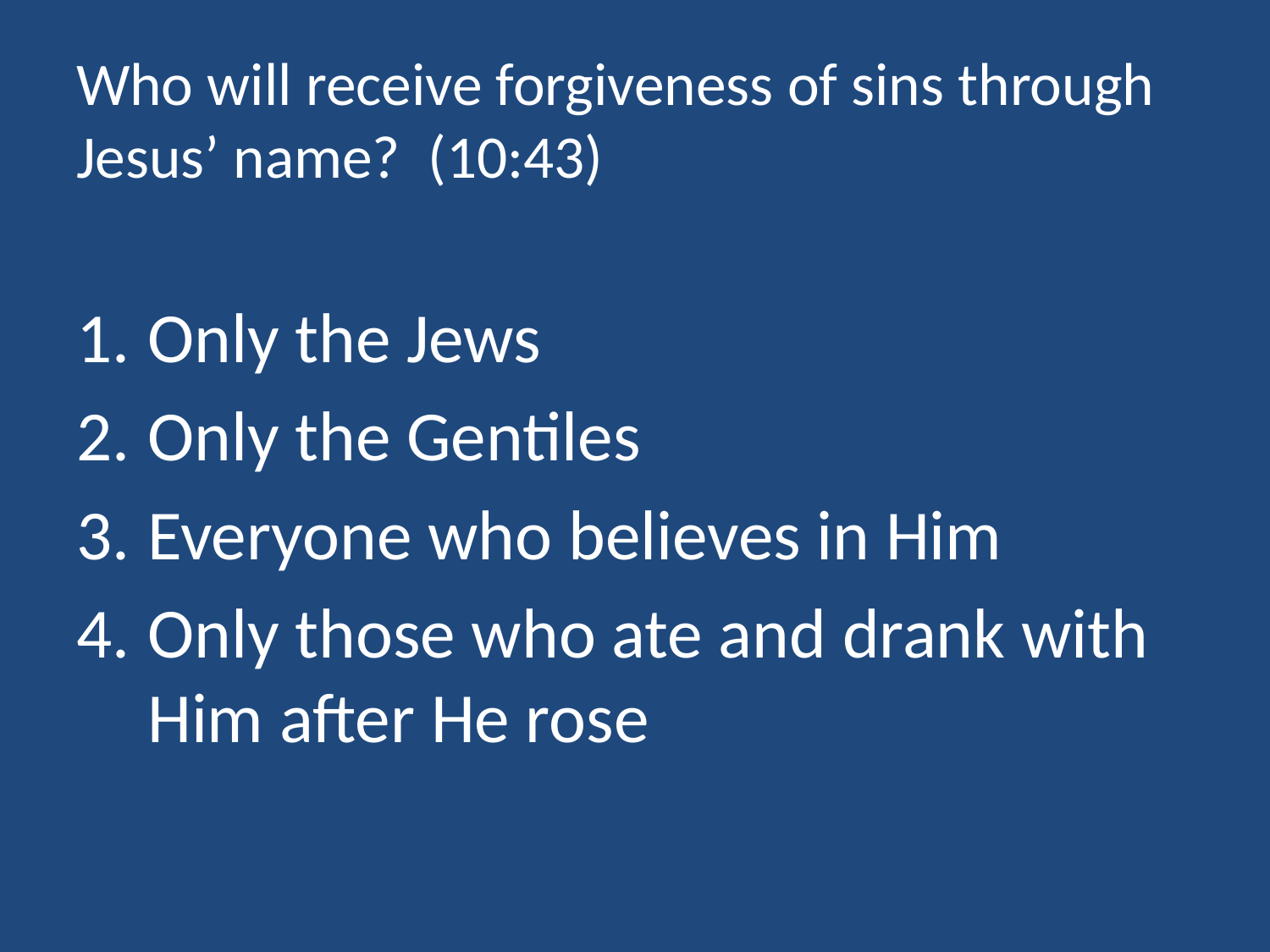

# Who will receive forgiveness of sins through Jesus’ name?  (10:43)
Only the Jews
Only the Gentiles
Everyone who believes in Him
Only those who ate and drank with Him after He rose